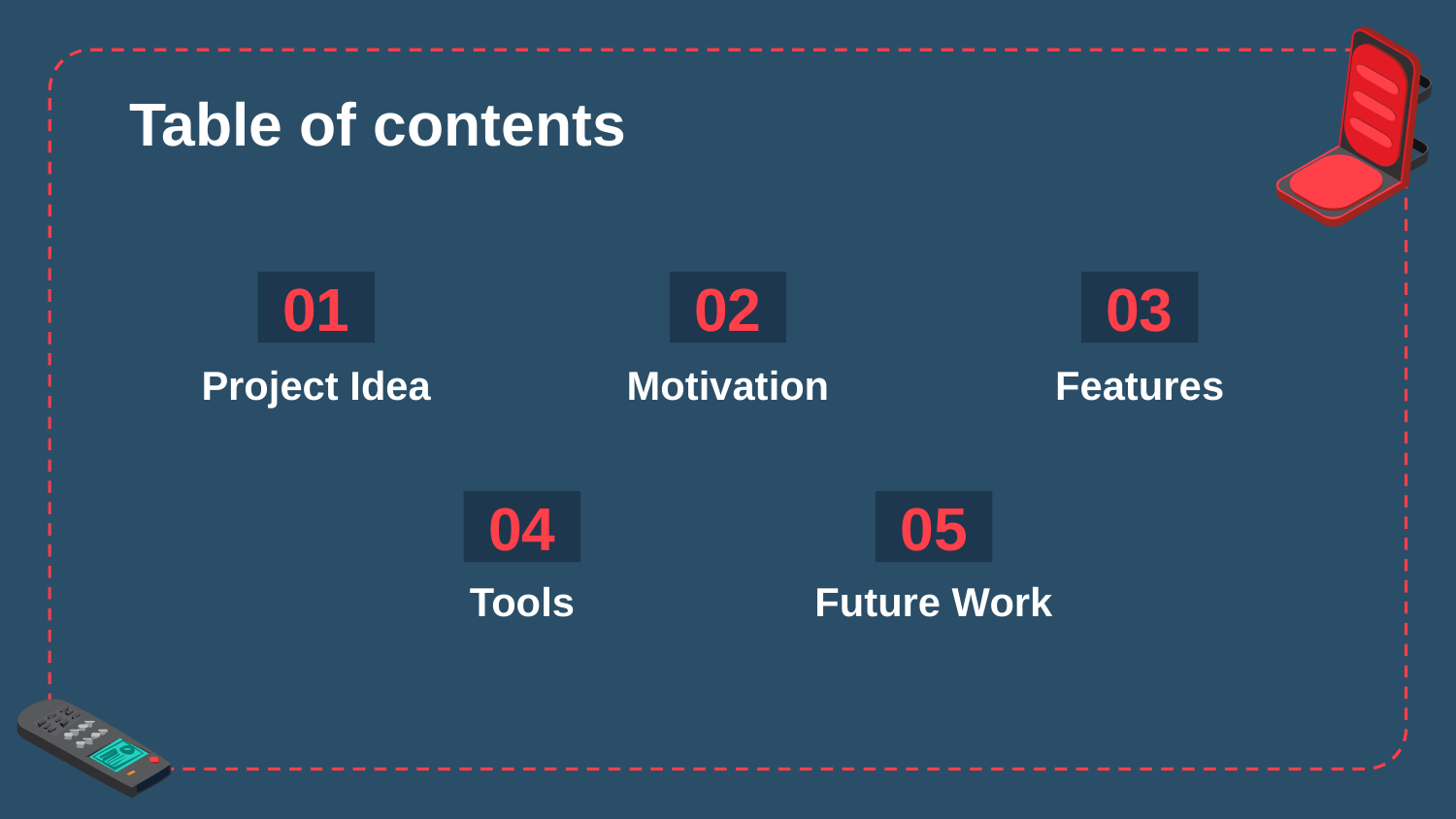

# Table of contents
01
02
03
Project Idea
Motivation
Features
04
05
Tools

Future Work